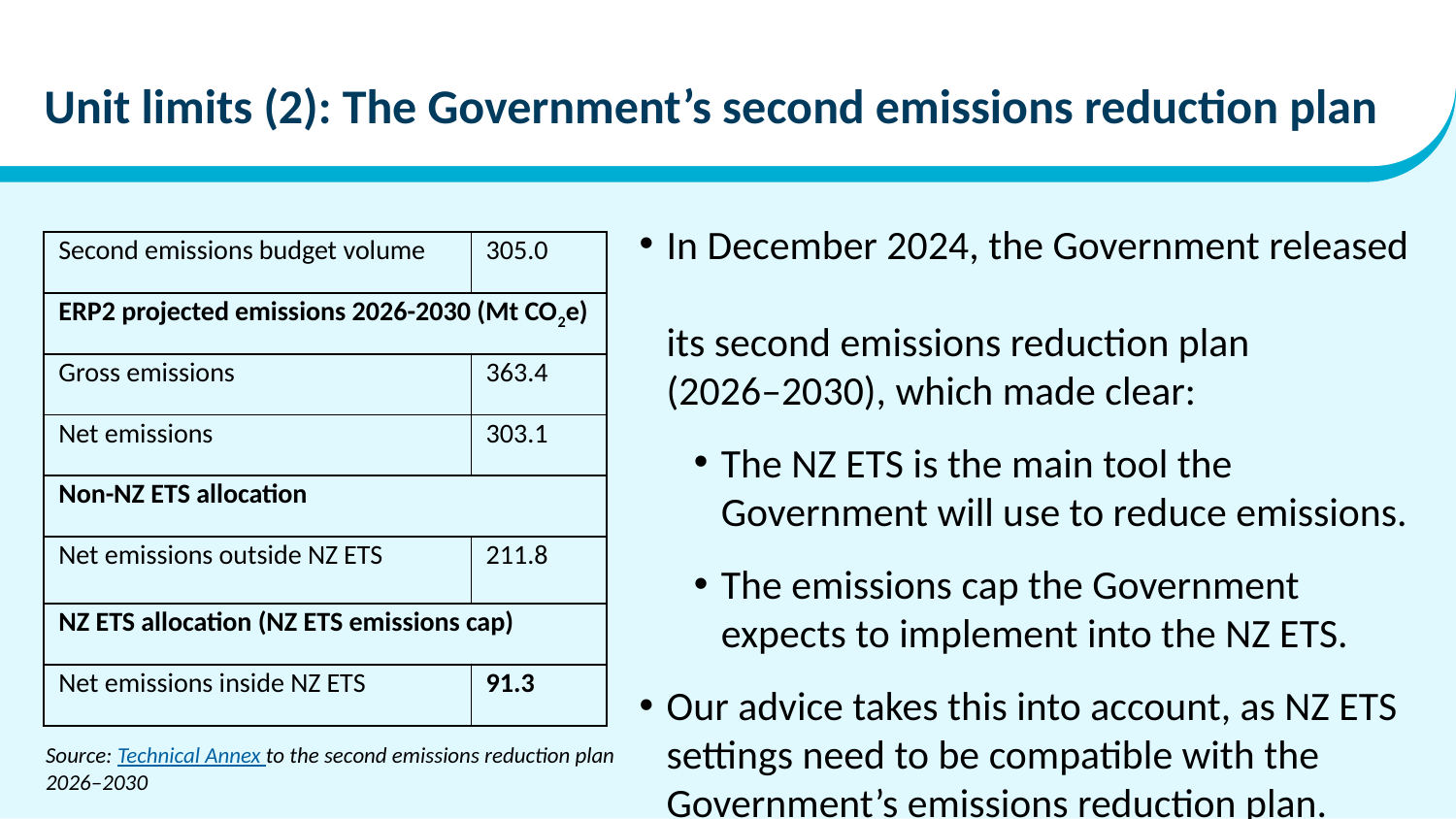

# Unit limits (2): The Government’s second emissions reduction plan
In December 2024, the Government released
its second emissions reduction plan
(2026–2030), which made clear:
The NZ ETS is the main tool the Government will use to reduce emissions.
The emissions cap the Government expects to implement into the NZ ETS.
Our advice takes this into account, as NZ ETS settings need to be compatible with the Government’s emissions reduction plan.
| Second emissions budget volume | 305.0 |
| --- | --- |
| ERP2 projected emissions 2026-2030 (Mt CO2e) |  |
| Gross emissions | 363.4 |
| Net emissions | 303.1 |
| Non-NZ ETS allocation |  |
| Net emissions outside NZ ETS | 211.8 |
| NZ ETS allocation (NZ ETS emissions cap) |  |
| Net emissions inside NZ ETS | 91.3 |
Source: Technical Annex to the second emissions reduction plan 2026–2030